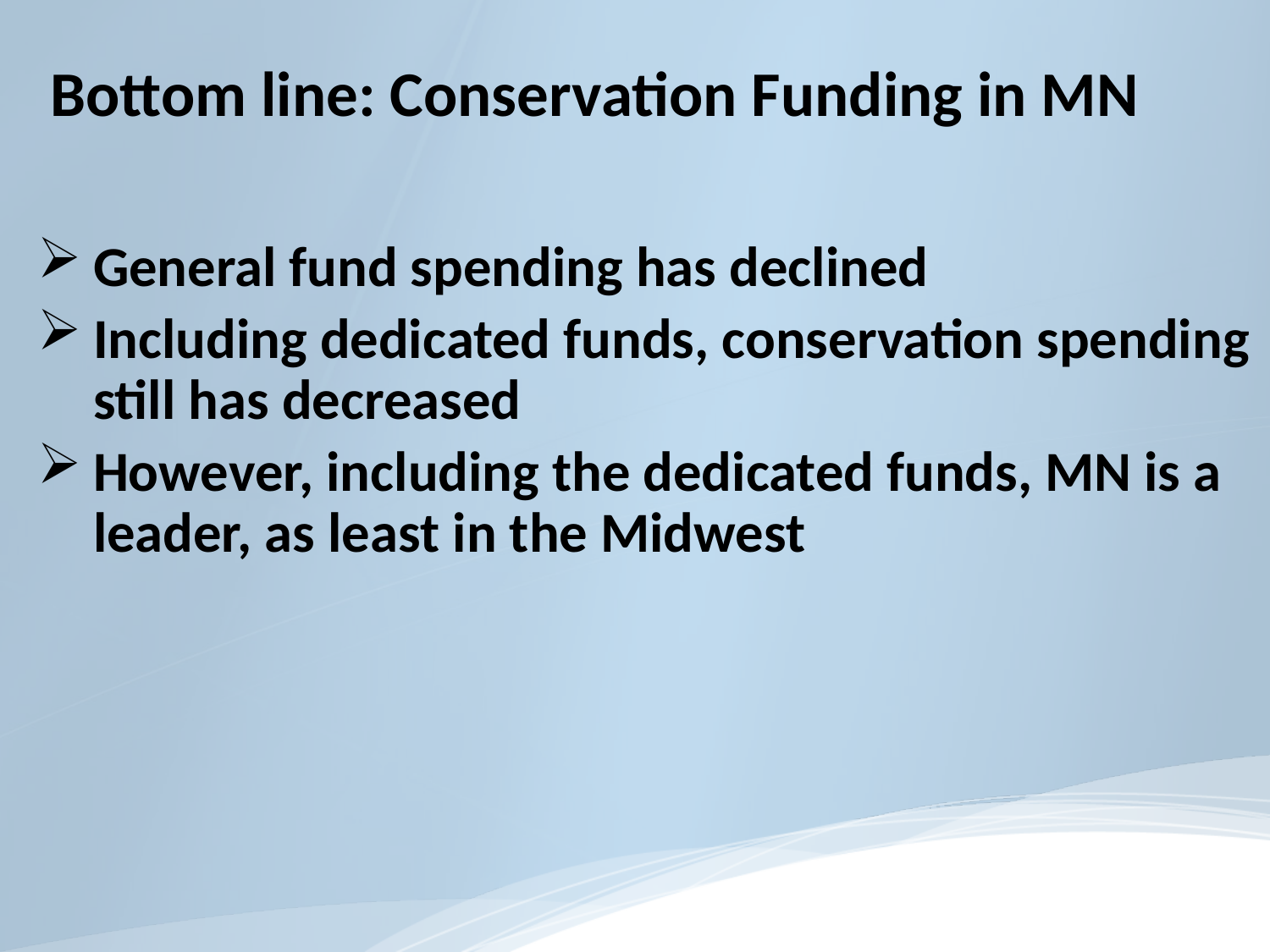

Bottom line: Conservation Funding in MN
#

General fund spending has declined
Including dedicated funds, conservation spending still has decreased
However, including the dedicated funds, MN is a leader, as least in the Midwest